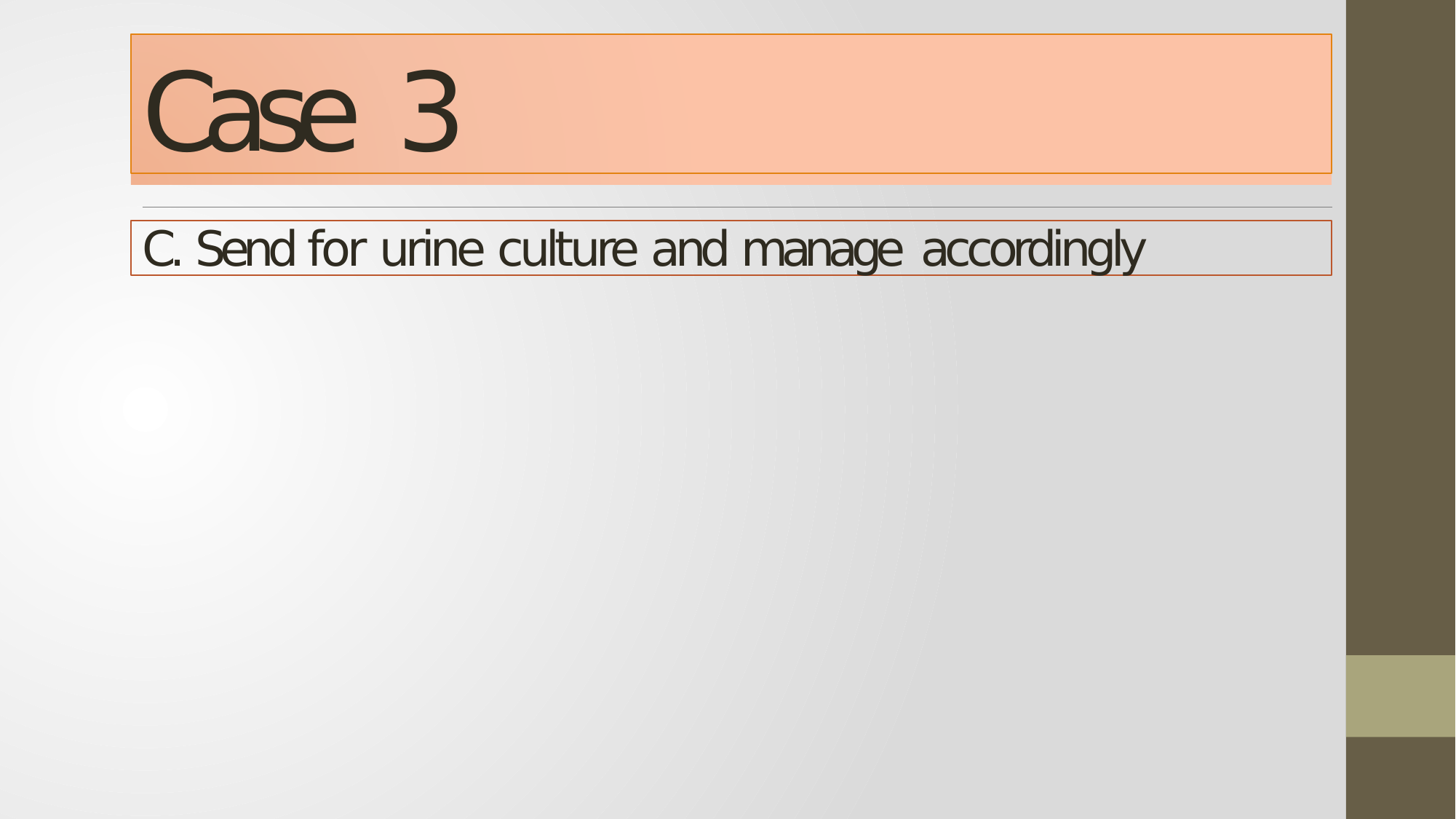

Case 3

C. Send for urine culture and manage accordingly